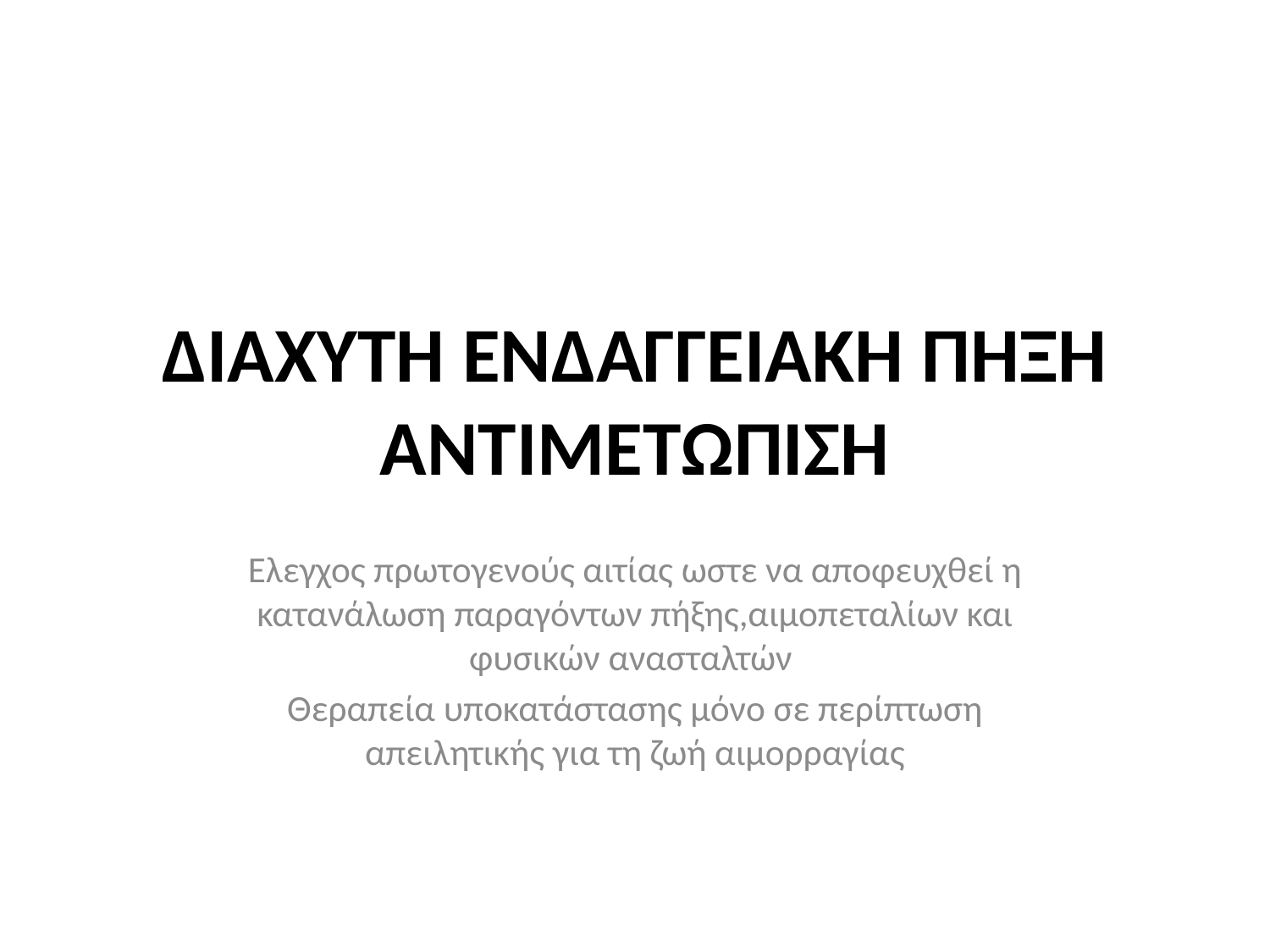

# ΔΙΑΧΥΤΗ ΕΝΔΑΓΓΕΙΑΚΗ ΠΗΞΗ ΑΝΤΙΜΕΤΩΠΙΣΗ
Ελεγχος πρωτογενούς αιτίας ωστε να αποφευχθεί η κατανάλωση παραγόντων πήξης,αιμοπεταλίων και φυσικών ανασταλτών
Θεραπεία υποκατάστασης μόνο σε περίπτωση απειλητικής για τη ζωή αιμορραγίας